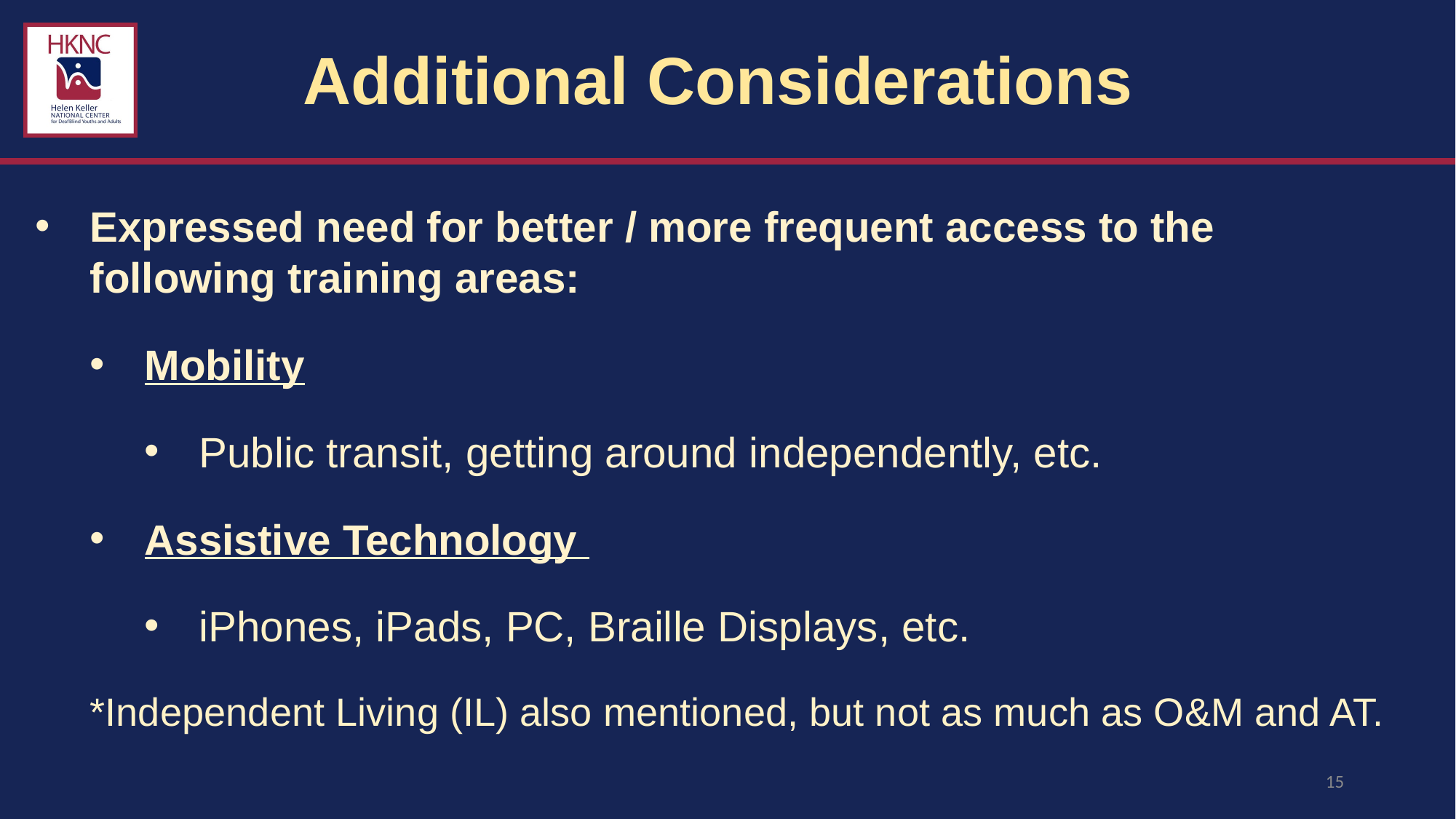

# Additional Considerations
Expressed need for better / more frequent access to the following training areas:
Mobility
Public transit, getting around independently, etc.
Assistive Technology
iPhones, iPads, PC, Braille Displays, etc.
*Independent Living (IL) also mentioned, but not as much as O&M and AT.

15